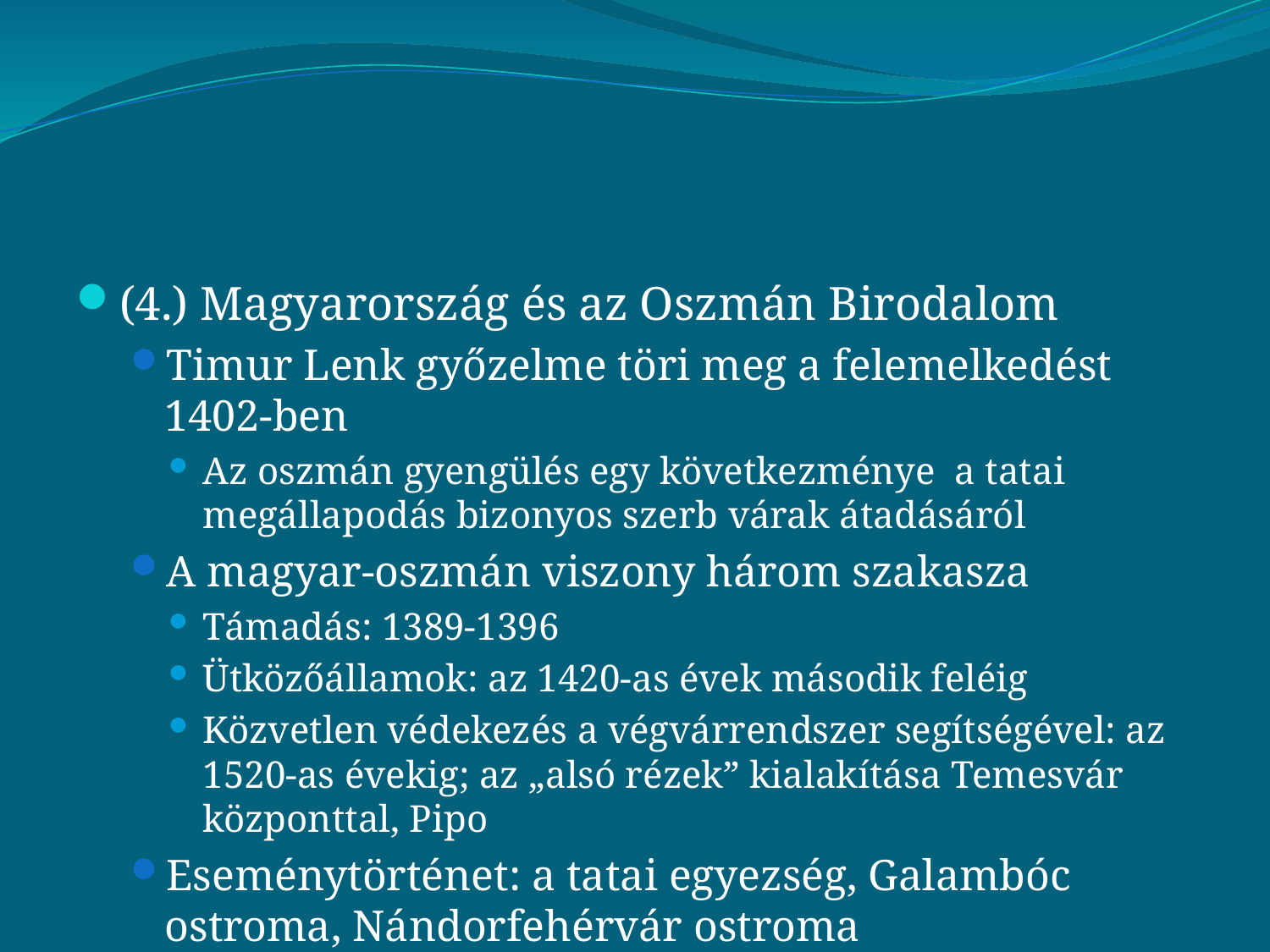

#
(4.) Magyarország és az Oszmán Birodalom
Timur Lenk győzelme töri meg a felemelkedést 1402-ben
Az oszmán gyengülés egy következménye  a tatai megállapodás bizonyos szerb várak átadásáról
A magyar-oszmán viszony három szakasza
Támadás: 1389-1396
Ütközőállamok: az 1420-as évek második feléig
Közvetlen védekezés a végvárrendszer segítségével: az 1520-as évekig; az „alsó rézek” kialakítása Temesvár központtal, Pipo
Eseménytörténet: a tatai egyezség, Galambóc ostroma, Nándorfehérvár ostroma